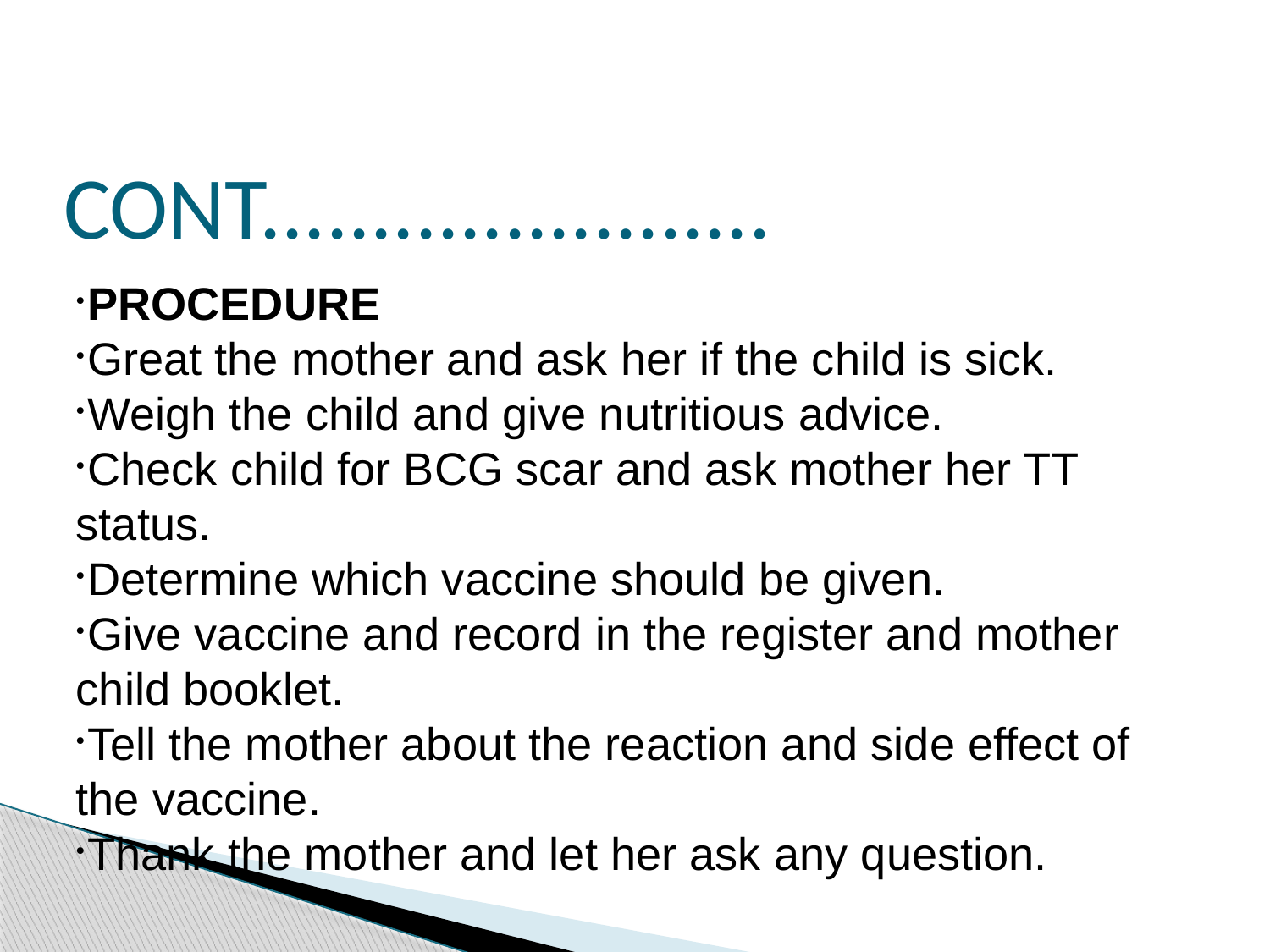

CONT.......................
PROCEDURE
Great the mother and ask her if the child is sick.
Weigh the child and give nutritious advice.
Check child for BCG scar and ask mother her TT status.
Determine which vaccine should be given.
Give vaccine and record in the register and mother child booklet.
Tell the mother about the reaction and side effect of the vaccine.
Thank the mother and let her ask any question.